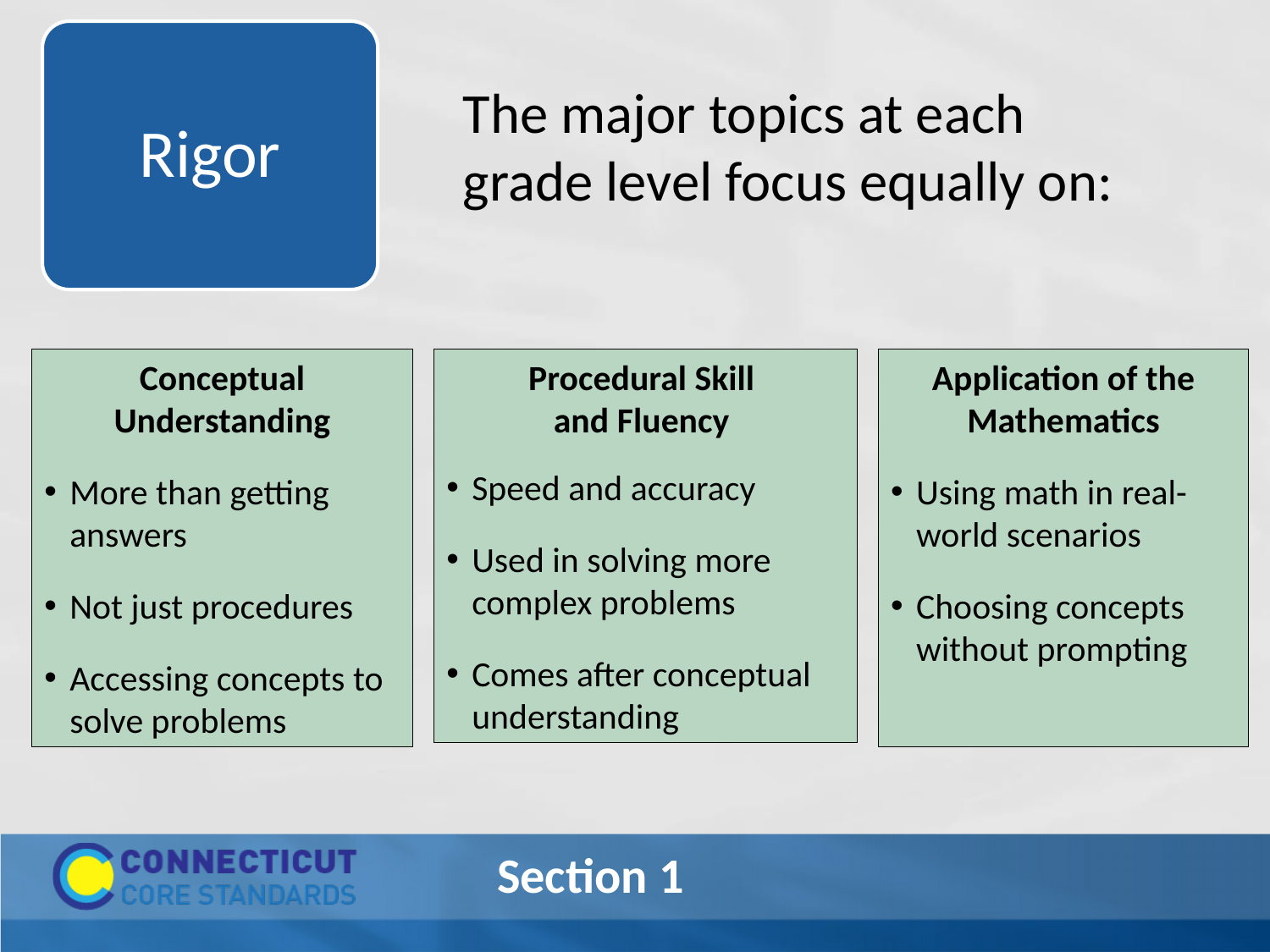

Rigor
The major topics at each grade level focus equally on:
Procedural Skill
and Fluency

Speed and accuracy

Used in solving more complex problems

Comes after conceptual understanding
Conceptual Understanding

More than getting answers

Not just procedures

Accessing concepts to solve problems
Application of the Mathematics

Using math in real-world scenarios

Choosing concepts without prompting